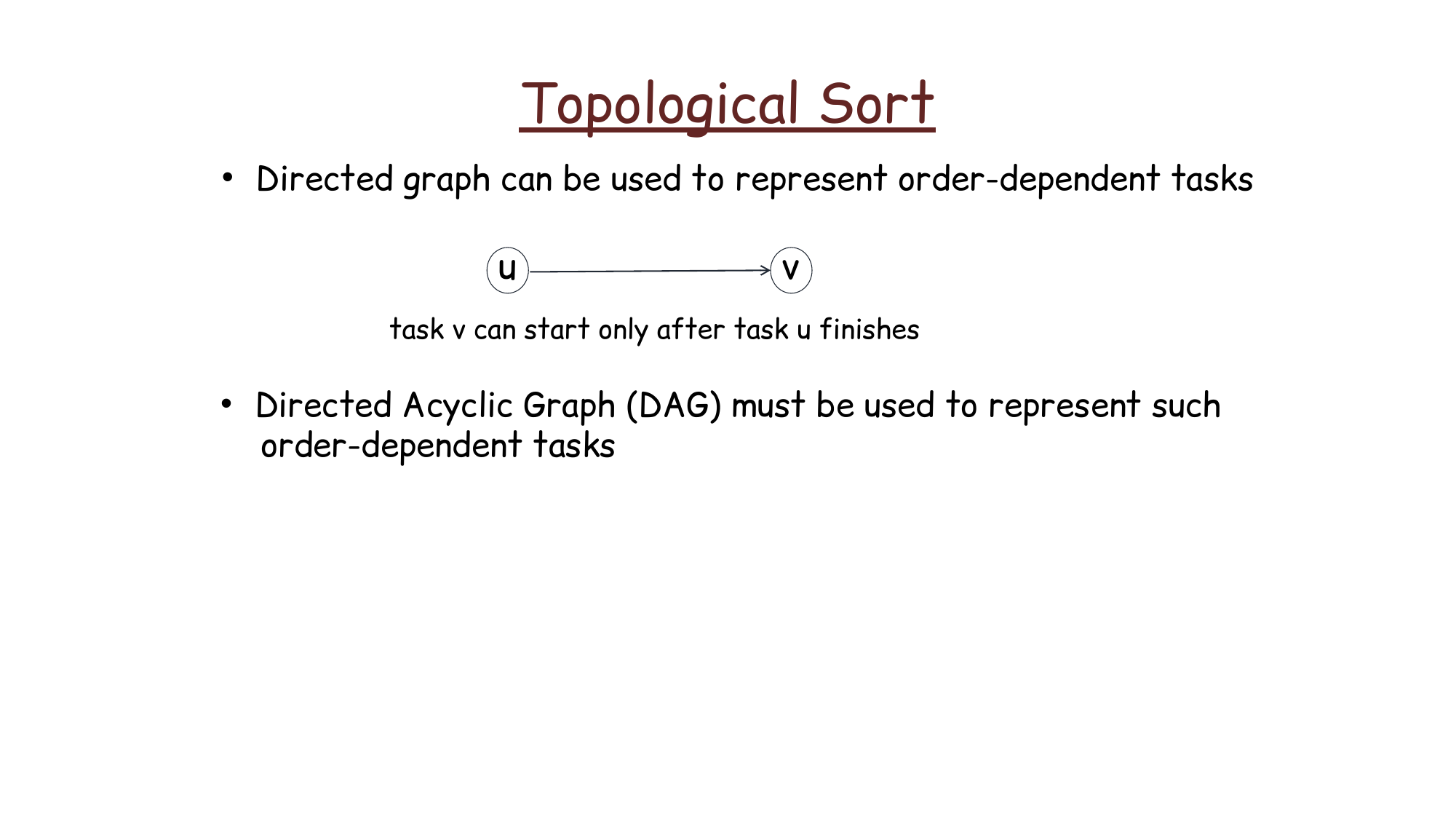

Topological Sort
Directed graph can be used to represent order-dependent tasks
u
v

task v can start only after task u finishes
Directed Acyclic Graph (DAG) must be used to represent such
    order-dependent tasks